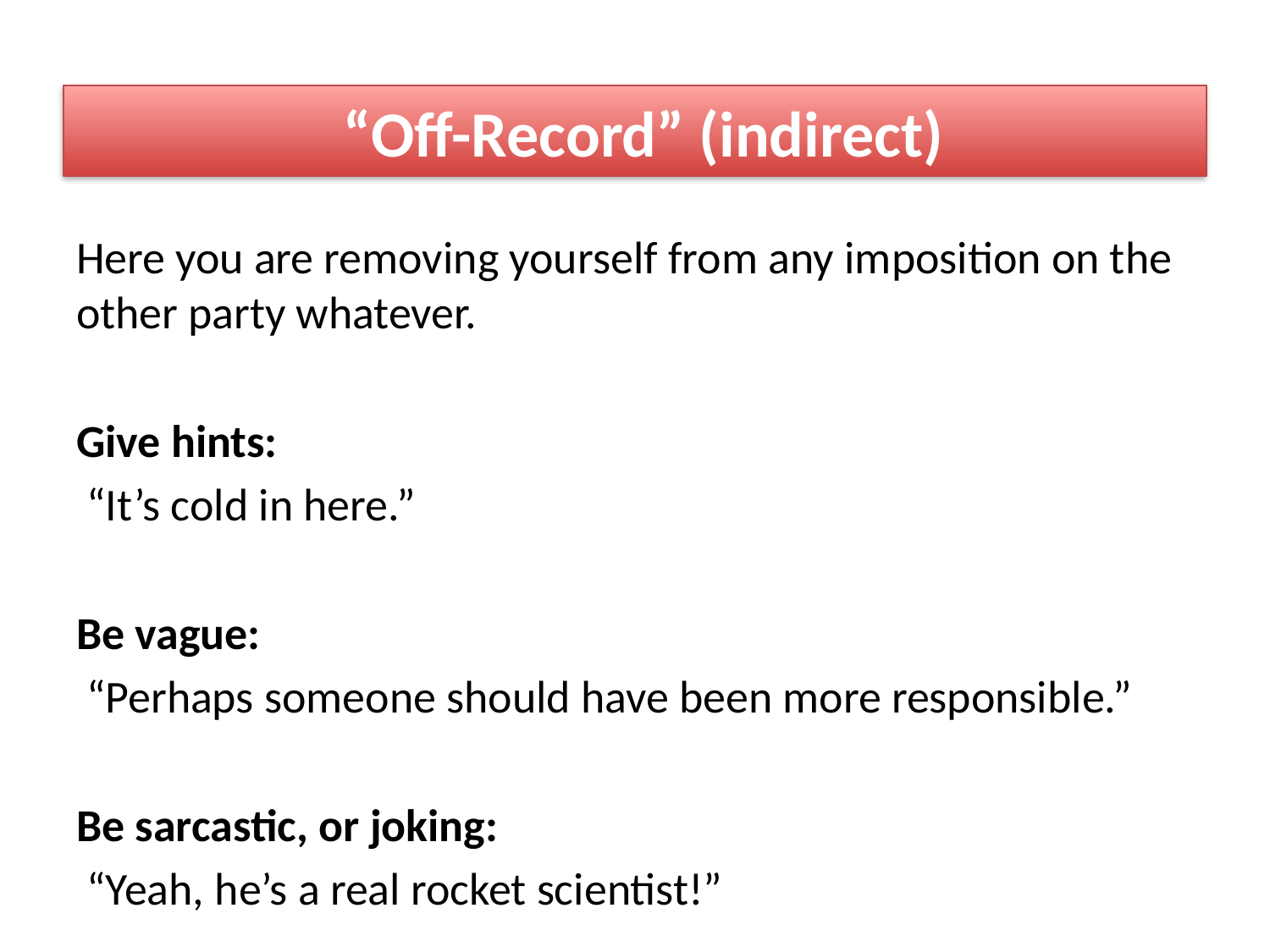

# “Off-Record” (indirect)
Here you are removing yourself from any imposition on the other party whatever.

Give hints:
 “It’s cold in here.”

Be vague:
 “Perhaps someone should have been more responsible.”

Be sarcastic, or joking:
 “Yeah, he’s a real rocket scientist!”